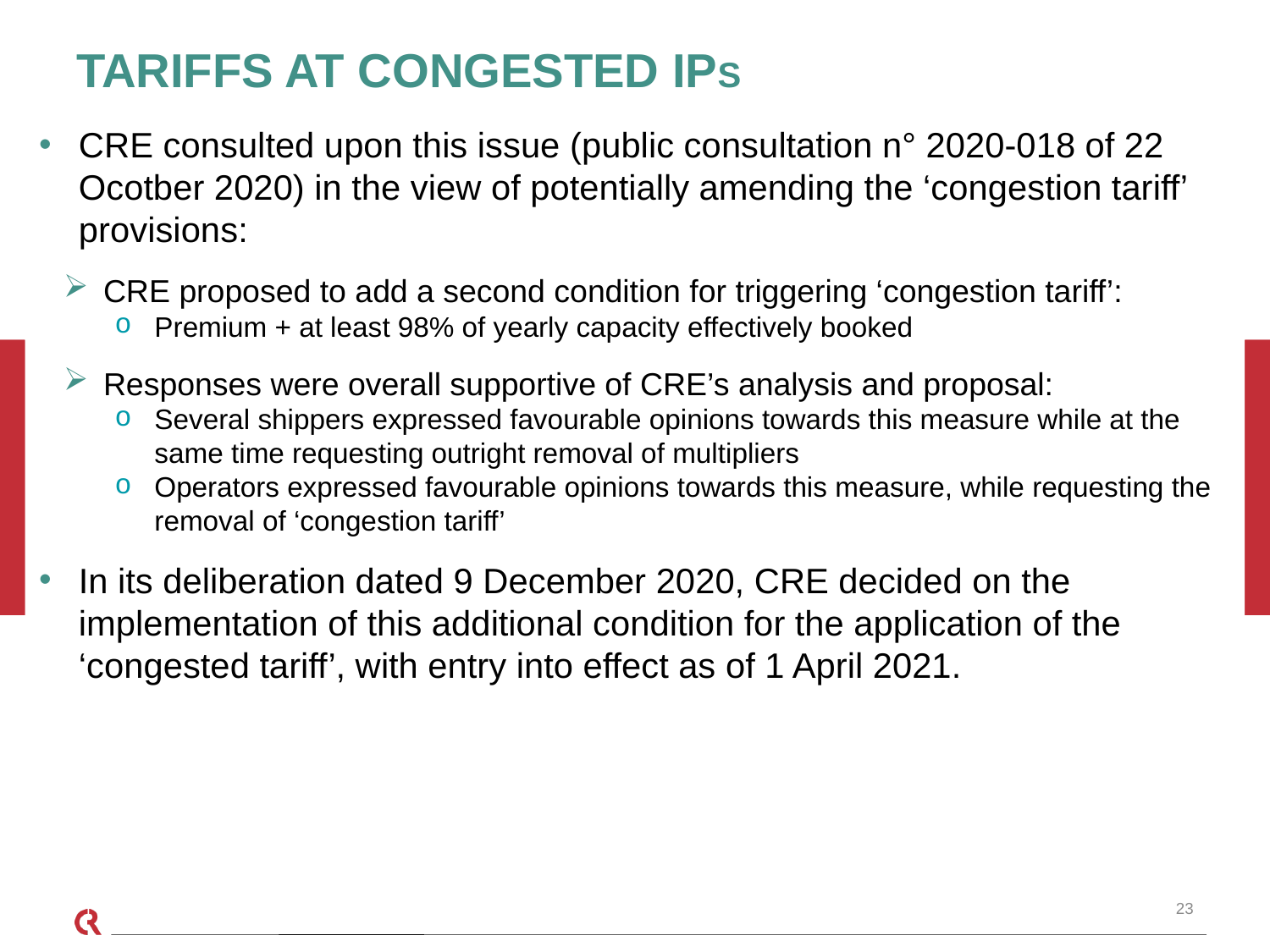

# Tariffs at congested Ips
CRE consulted upon this issue (public consultation n° 2020-018 of 22 Ocotber 2020) in the view of potentially amending the ‘congestion tariff’ provisions:
CRE proposed to add a second condition for triggering ‘congestion tariff’:
Premium + at least 98% of yearly capacity effectively booked
Responses were overall supportive of CRE’s analysis and proposal:
Several shippers expressed favourable opinions towards this measure while at the same time requesting outright removal of multipliers
Operators expressed favourable opinions towards this measure, while requesting the removal of ‘congestion tariff’
In its deliberation dated 9 December 2020, CRE decided on the implementation of this additional condition for the application of the ‘congested tariff’, with entry into effect as of 1 April 2021.

23